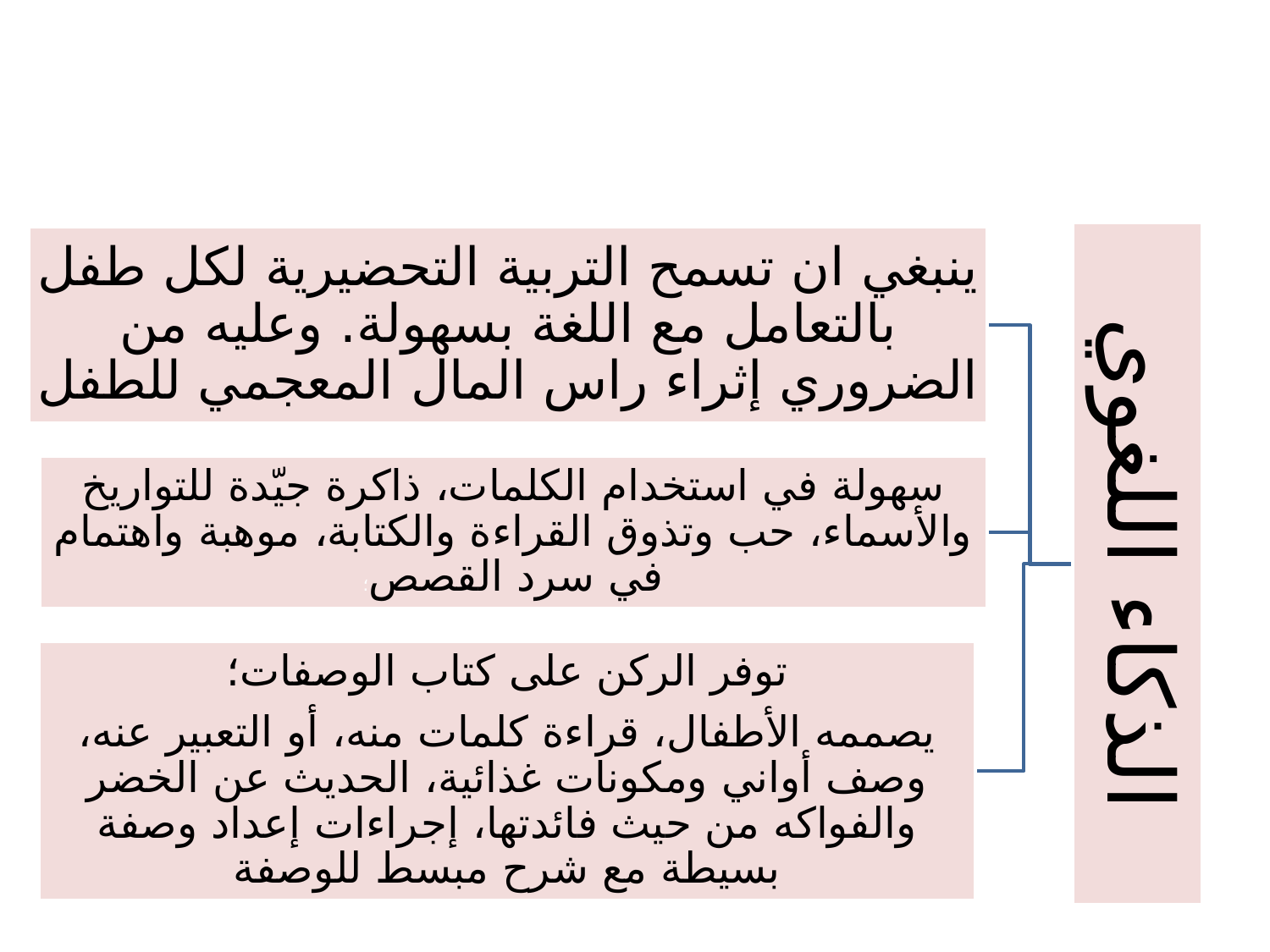

#

الذكاء اللغوي
ينبغي ان تسمح التربية التحضيرية لكل طفل بالتعامل مع اللغة بسهولة. وعليه من الضروري إثراء راس المال المعجمي للطفل
سهولة في استخدام الكلمات، ذاكرة جيّدة للتواريخ والأسماء، حب وتذوق القراءة والكتابة، موهبة واهتمام في سرد القصص؛
توفر الركن على كتاب الوصفات؛
يصممه الأطفال، قراءة كلمات منه، أو التعبير عنه، وصف أواني ومكونات غذائية، الحديث عن الخضر والفواكه من حيث فائدتها، إجراءات إعداد وصفة بسيطة مع شرح مبسط للوصفة